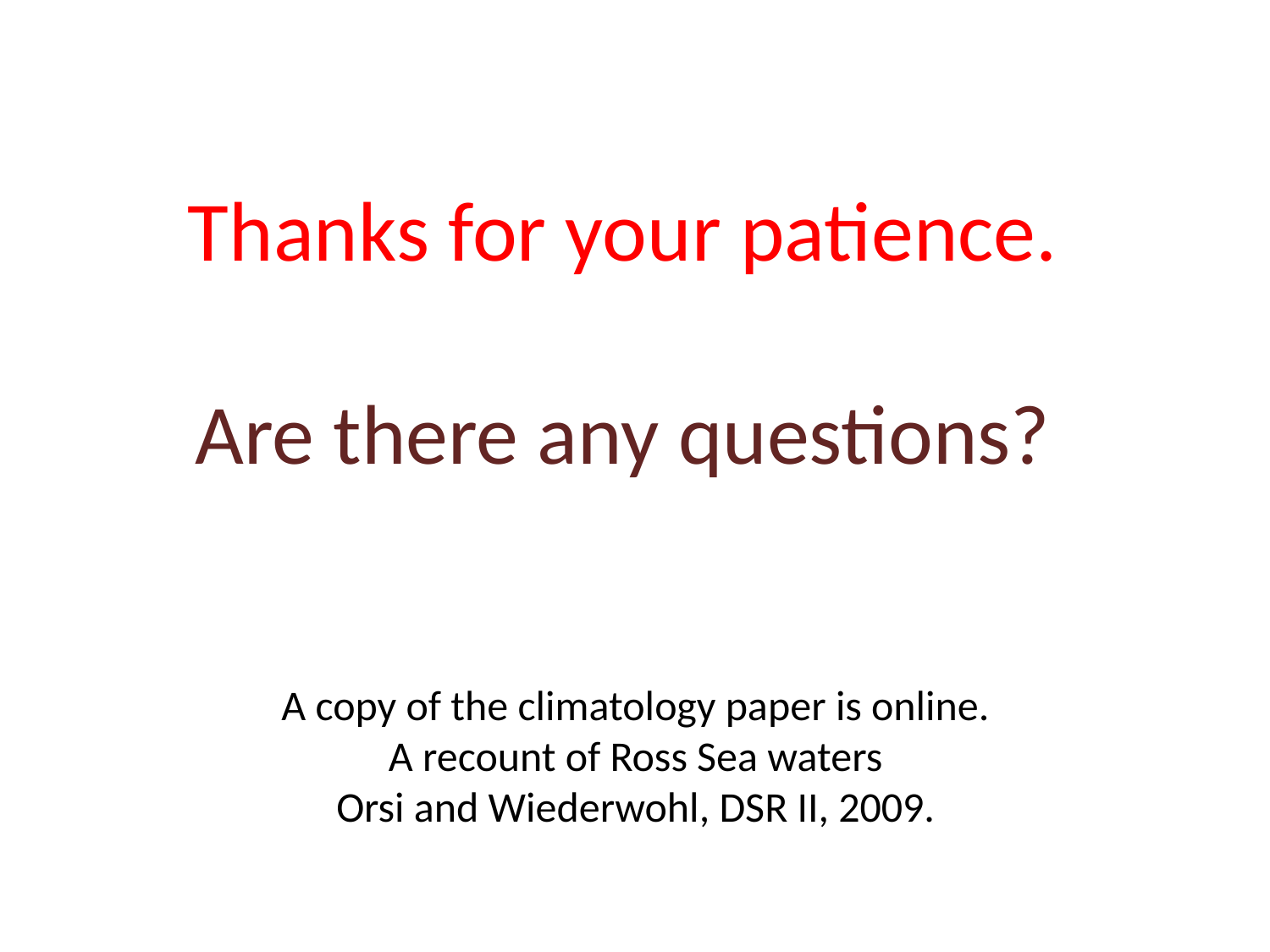

Thanks for your patience.

Are there any questions?
A copy of the climatology paper is online.
A recount of Ross Sea waters
Orsi and Wiederwohl, DSR II, 2009.